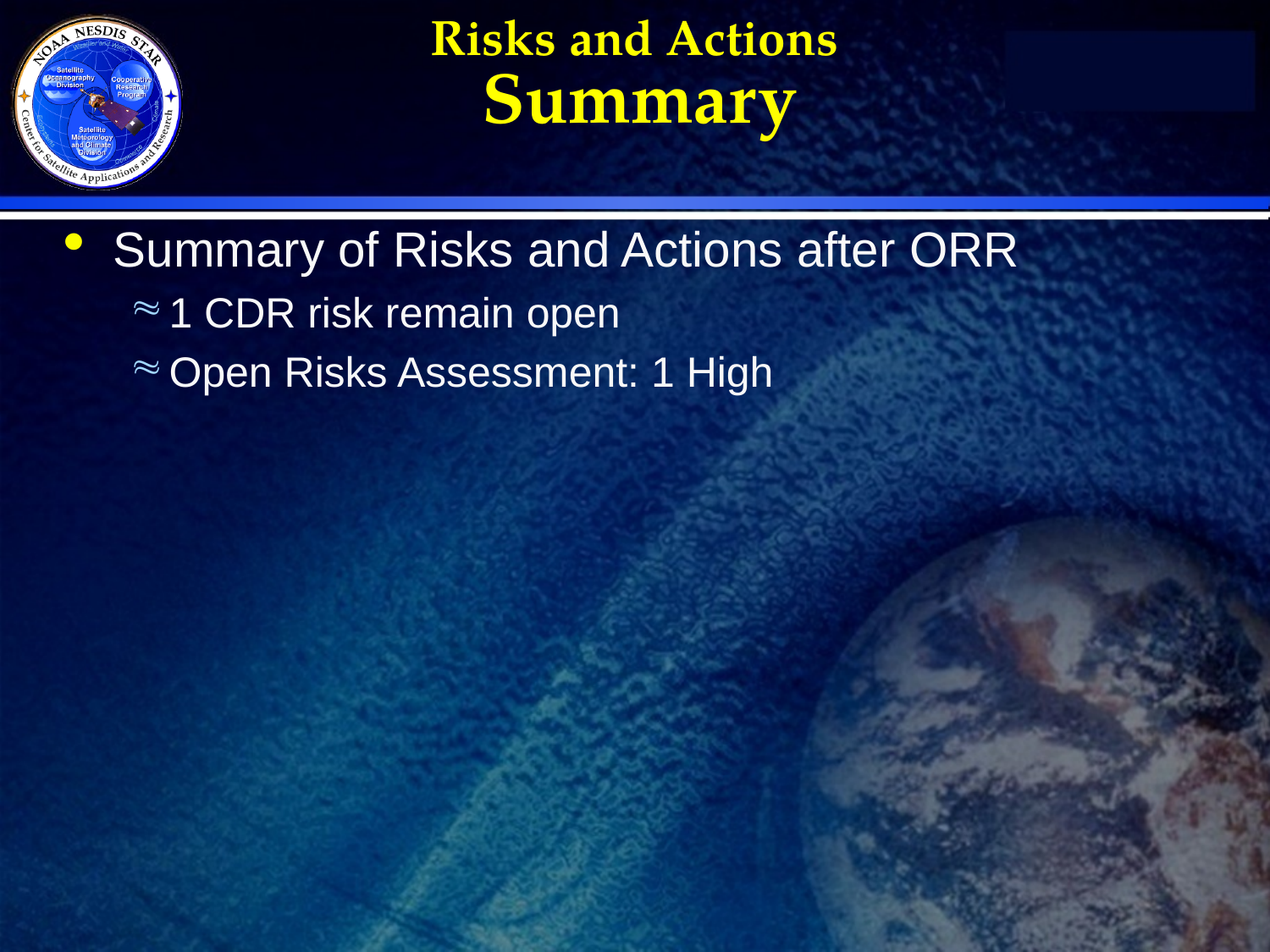

Risks and Actions
Summary
Summary of Risks and Actions after ORR
1 CDR risk remain open
Open Risks Assessment: 1 High